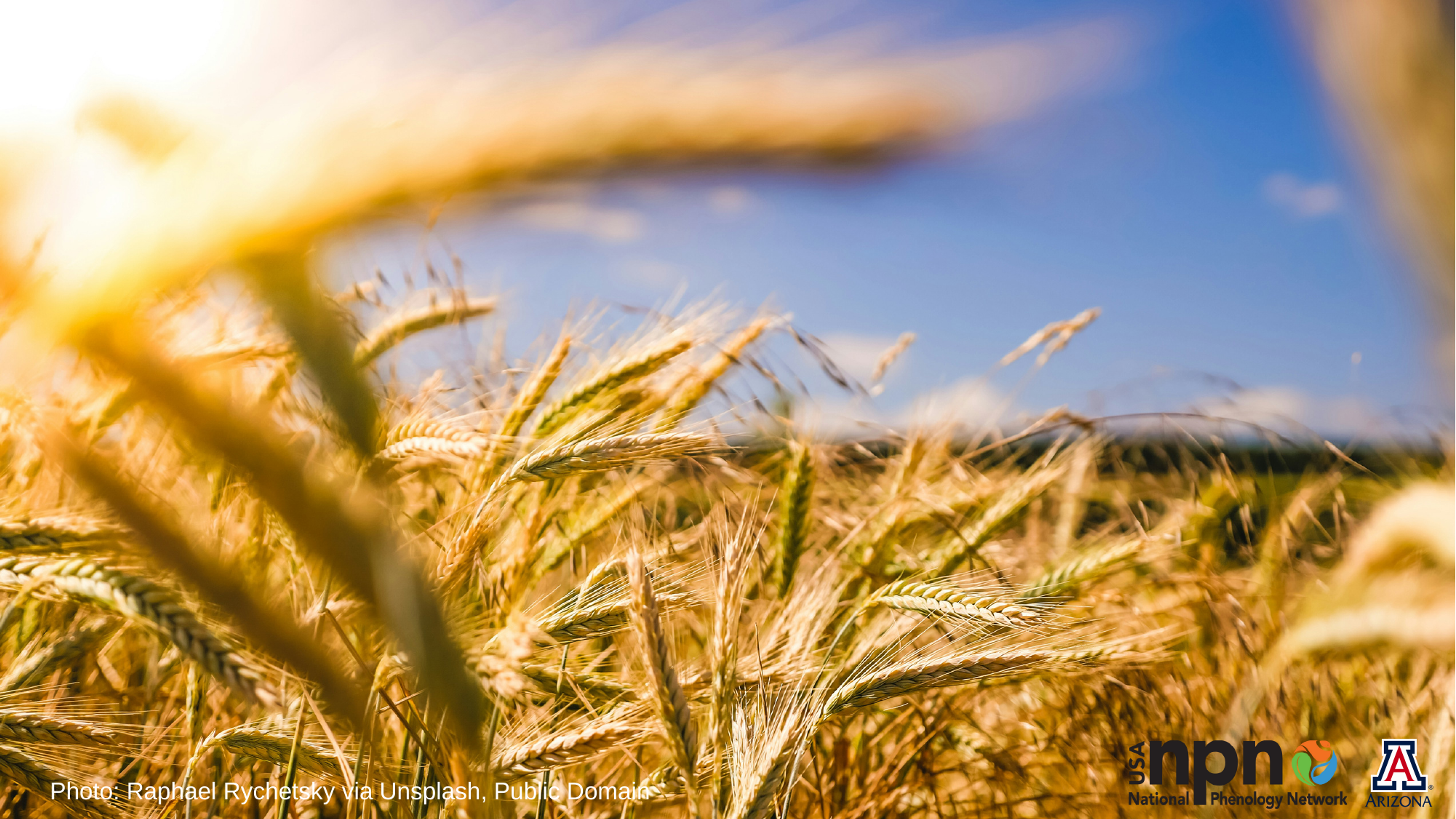

Photo: Raphael Rychetsky via Unsplash, Public Domain